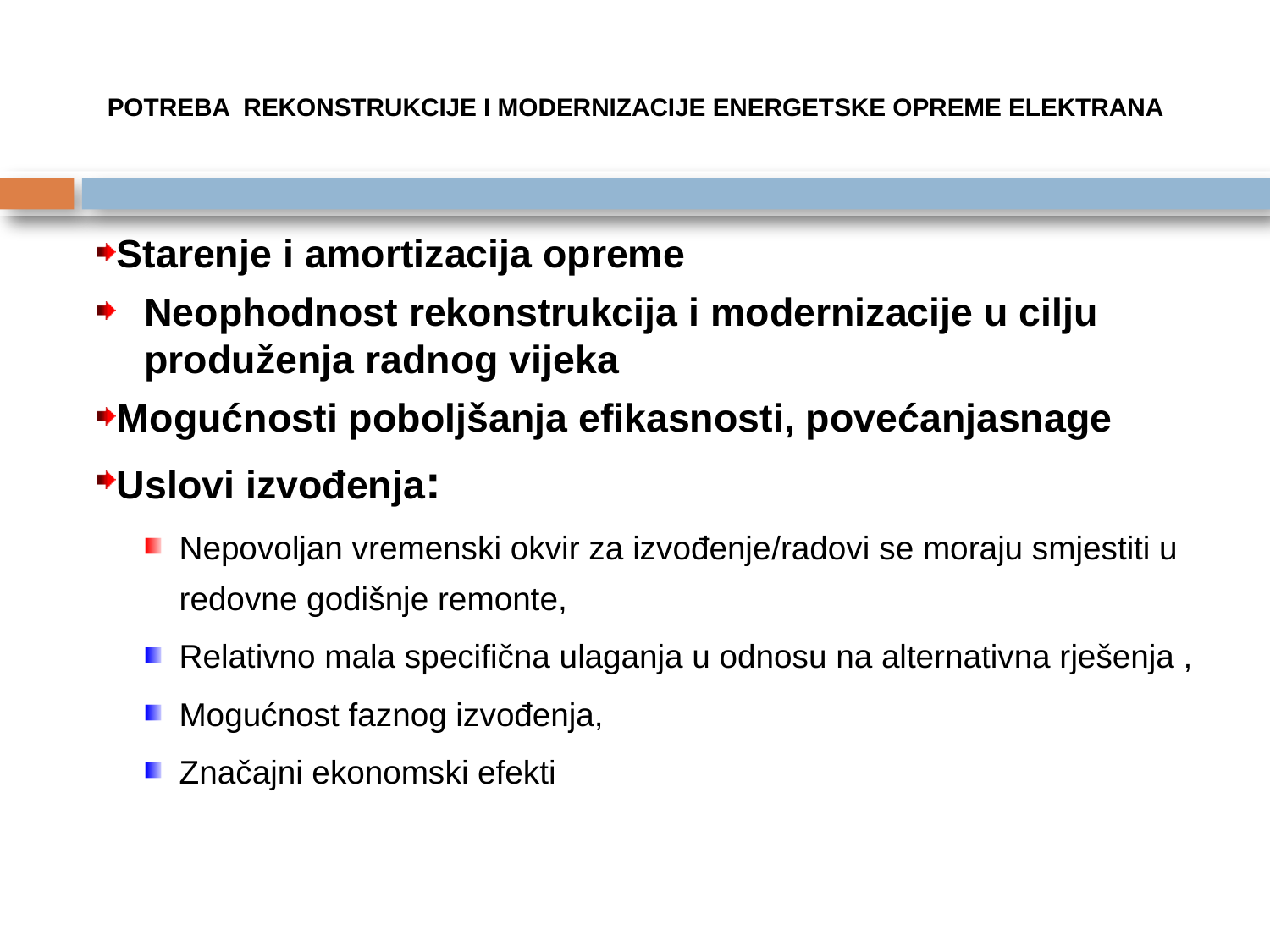

# POTREBA  REKONSTRUKCIJE I MODERNIZACIJE ENERGETSKE OPREME ELEKTRANA
Starenje i amortizacija opreme
Neophodnost rekonstrukcija i modernizacije u cilju    produženja radnog vijeka
Mogućnosti poboljšanja efikasnosti, povećanjasnage
Uslovi izvođenja:
Nepovoljan vremenski okvir za izvođenje/radovi se moraju smjestiti u redovne godišnje remonte,
Relativno mala specifična ulaganja u odnosu na alternativna rješenja ,
Mogućnost faznog izvođenja,
Značajni ekonomski efekti